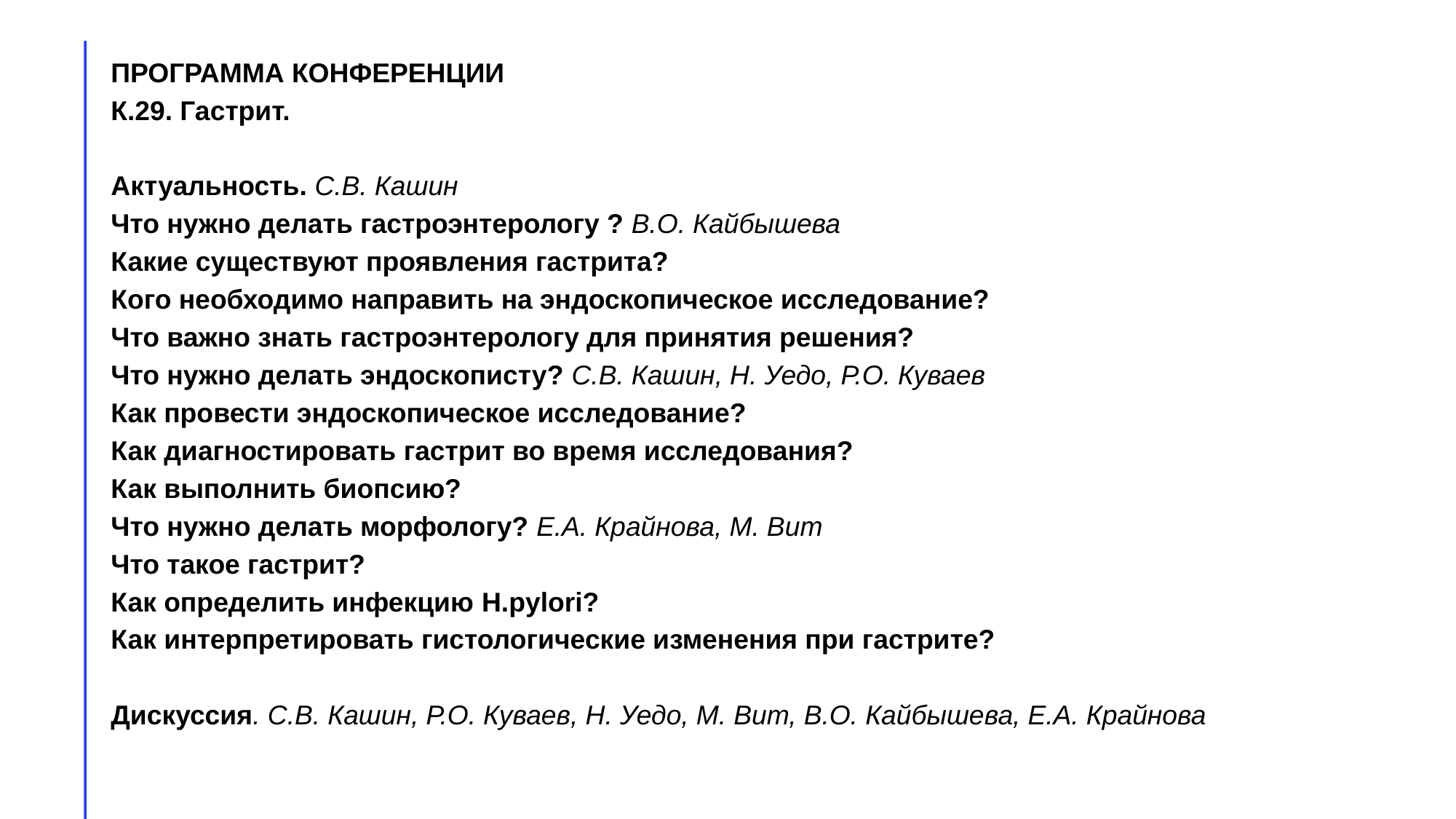

ПРОГРАММА КОНФЕРЕНЦИИ
К.29. Гастрит.

Актуальность. С.В. Кашин
Что нужно делать гастроэнтерологу ? В.О. Кайбышева
Какие существуют проявления гастрита?
Кого необходимо направить на эндоскопическое исследование?
Что важно знать гастроэнтерологу для принятия решения?
Что нужно делать эндоскописту? С.В. Кашин, Н. Уедо, Р.О. Куваев
Как провести эндоскопическое исследование?
Как диагностировать гастрит во время исследования?
Как выполнить биопсию?
Что нужно делать морфологу? Е.А. Крайнова, М. Вит
Что такое гастрит?
Как определить инфекцию H.pylori?
Как интерпретировать гистологические изменения при гастрите?

Дискуссия. С.В. Кашин, Р.О. Куваев, Н. Уедо, М. Вит, В.О. Кайбышева, Е.А. Крайнова